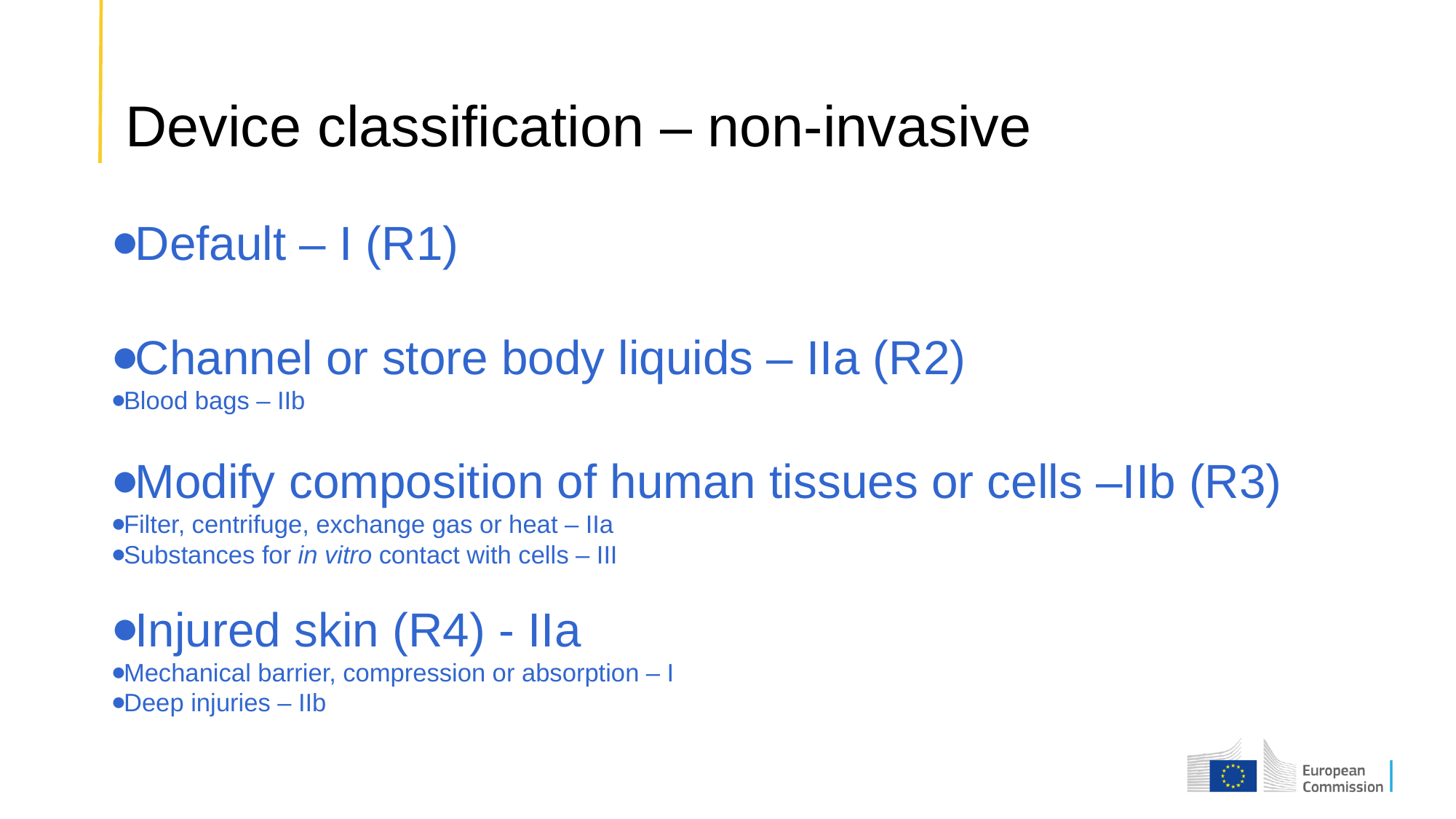

# Device classification – non-invasive
Default – I (R1)

Channel or store body liquids – IIa (R2)
Blood bags – IIb

Modify composition of human tissues or cells –IIb (R3)
Filter, centrifuge, exchange gas or heat – IIa
Substances for in vitro contact with cells – III

Injured skin (R4) - IIa
Mechanical barrier, compression or absorption – I
Deep injuries – IIb